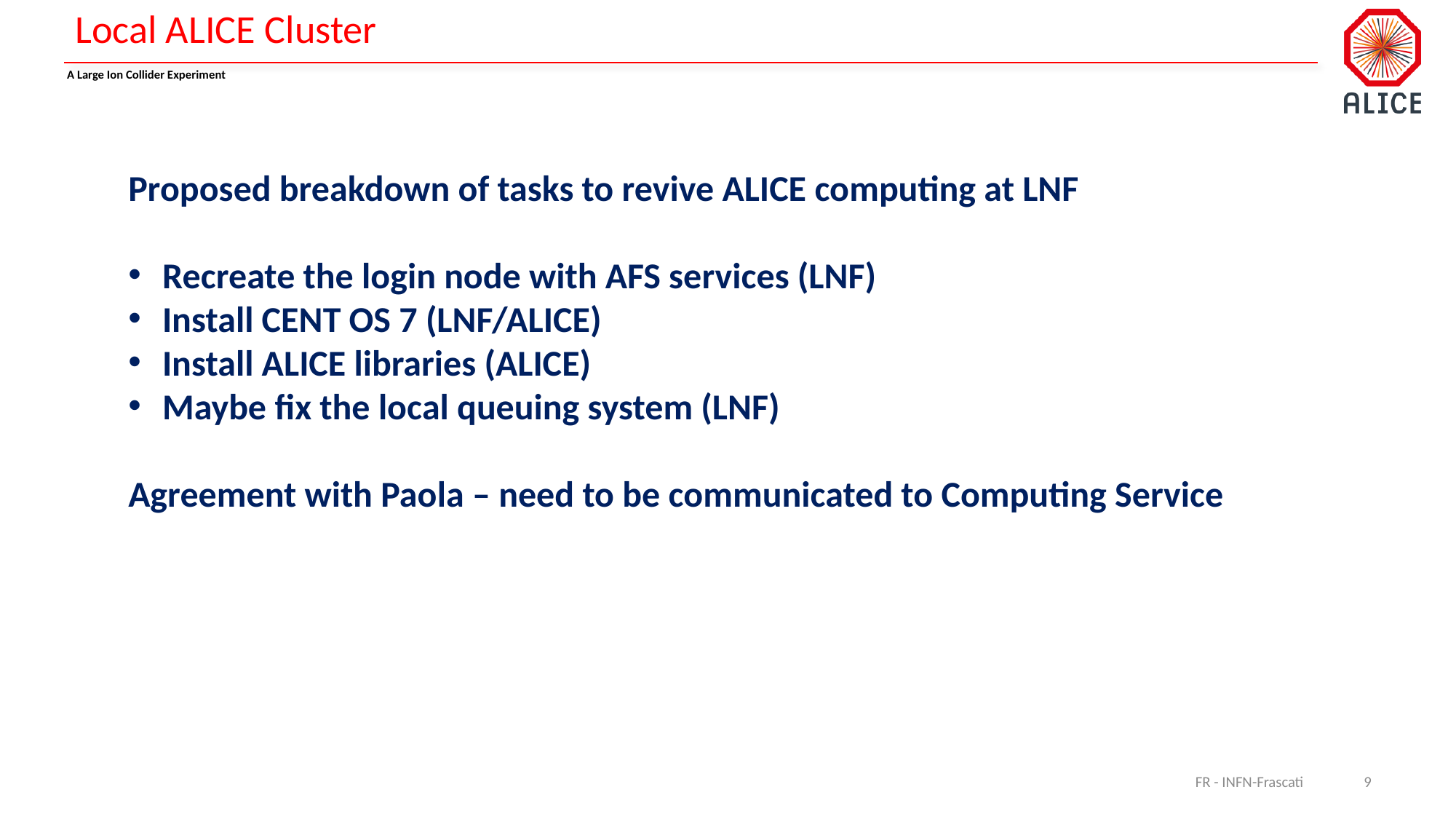

# Local ALICE Cluster
Proposed breakdown of tasks to revive ALICE computing at LNF

Recreate the login node with AFS services (LNF)
Install CENT OS 7 (LNF/ALICE)
Install ALICE libraries (ALICE)
Maybe fix the local queuing system (LNF)

Agreement with Paola – need to be communicated to Computing Service
FR - INFN-Frascati
9